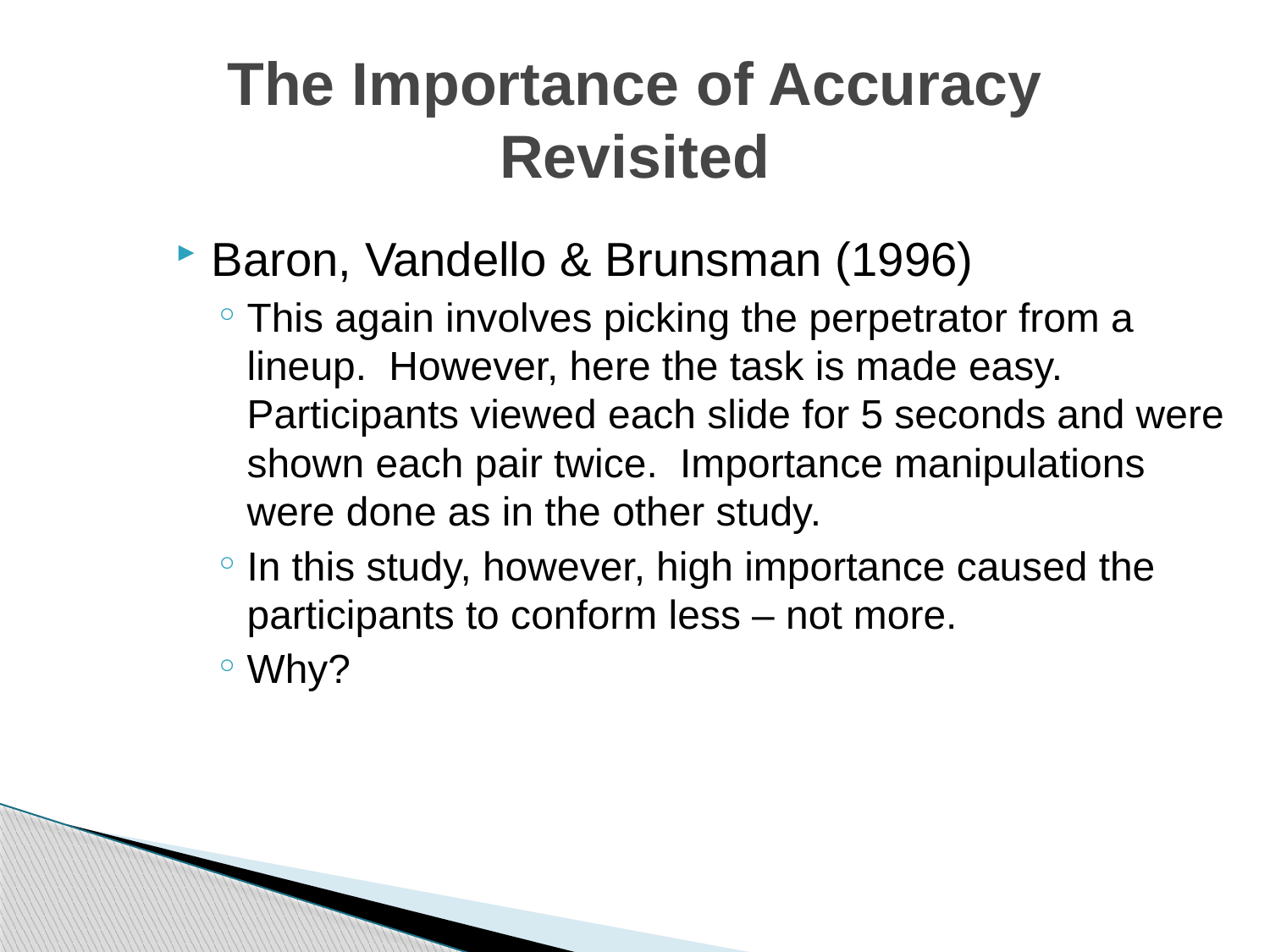

# The Importance of Accuracy Revisited
Baron, Vandello & Brunsman (1996)
This again involves picking the perpetrator from a lineup.  However, here the task is made easy.  Participants viewed each slide for 5 seconds and were shown each pair twice.  Importance manipulations were done as in the other study.
In this study, however, high importance caused the participants to conform less – not more.
Why?